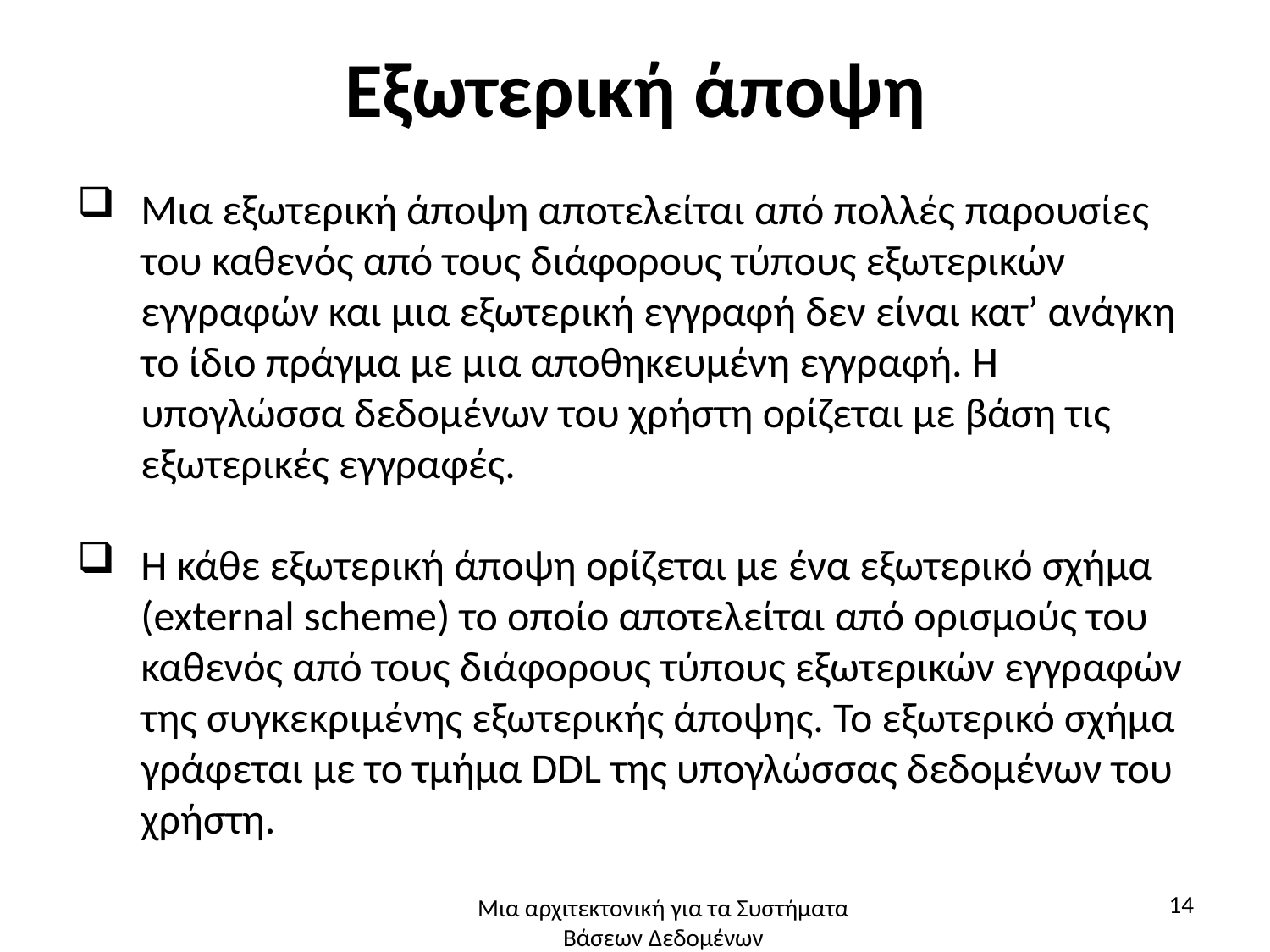

# Εξωτερική άποψη
Μια εξωτερική άποψη αποτελείται από πολλές παρουσίες του καθενός από τους διάφορους τύπους εξωτερικών εγγραφών και μια εξωτερική εγγραφή δεν είναι κατ’ ανάγκη το ίδιο πράγμα με μια αποθηκευμένη εγγραφή. Η υπογλώσσα δεδομένων του χρήστη ορίζεται με βάση τις εξωτερικές εγγραφές.

Η κάθε εξωτερική άποψη ορίζεται με ένα εξωτερικό σχήμα (external scheme) το οποίο αποτελείται από ορισμούς του καθενός από τους διάφορους τύπους εξωτερικών εγγραφών της συγκεκριμένης εξωτερικής άποψης. Το εξωτερικό σχήμα γράφεται με το τμήμα DDL της υπογλώσσας δεδομένων του χρήστη.
14
Μια αρχιτεκτονική για τα Συστήματα Βάσεων Δεδομένων